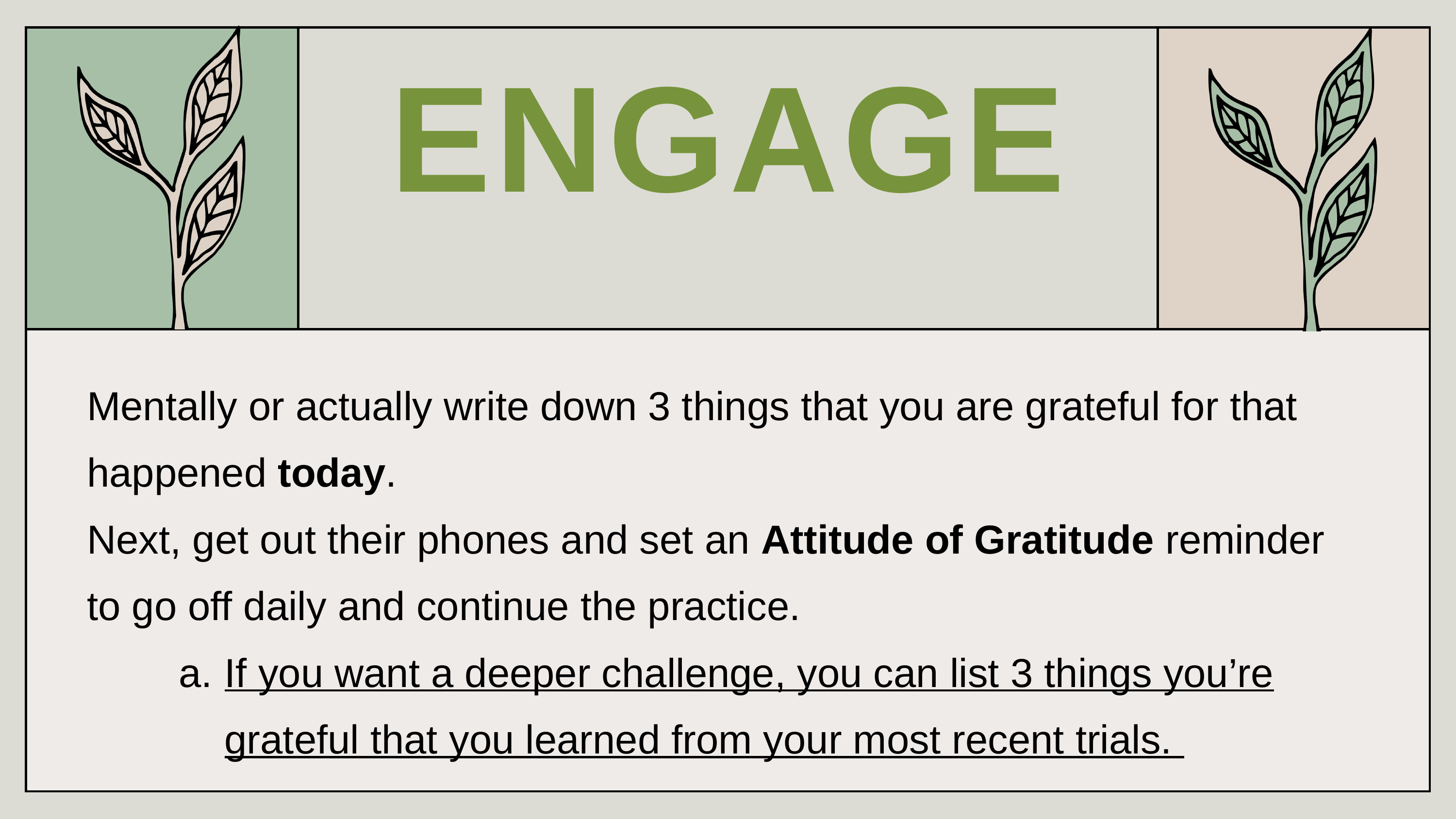

ENGAGE

Mentally or actually write down 3 things that you are grateful for that happened today.
Next, get out their phones and set an Attitude of Gratitude reminder to go off daily and continue the practice.
If you want a deeper challenge, you can list 3 things you’re grateful that you learned from your most recent trials.